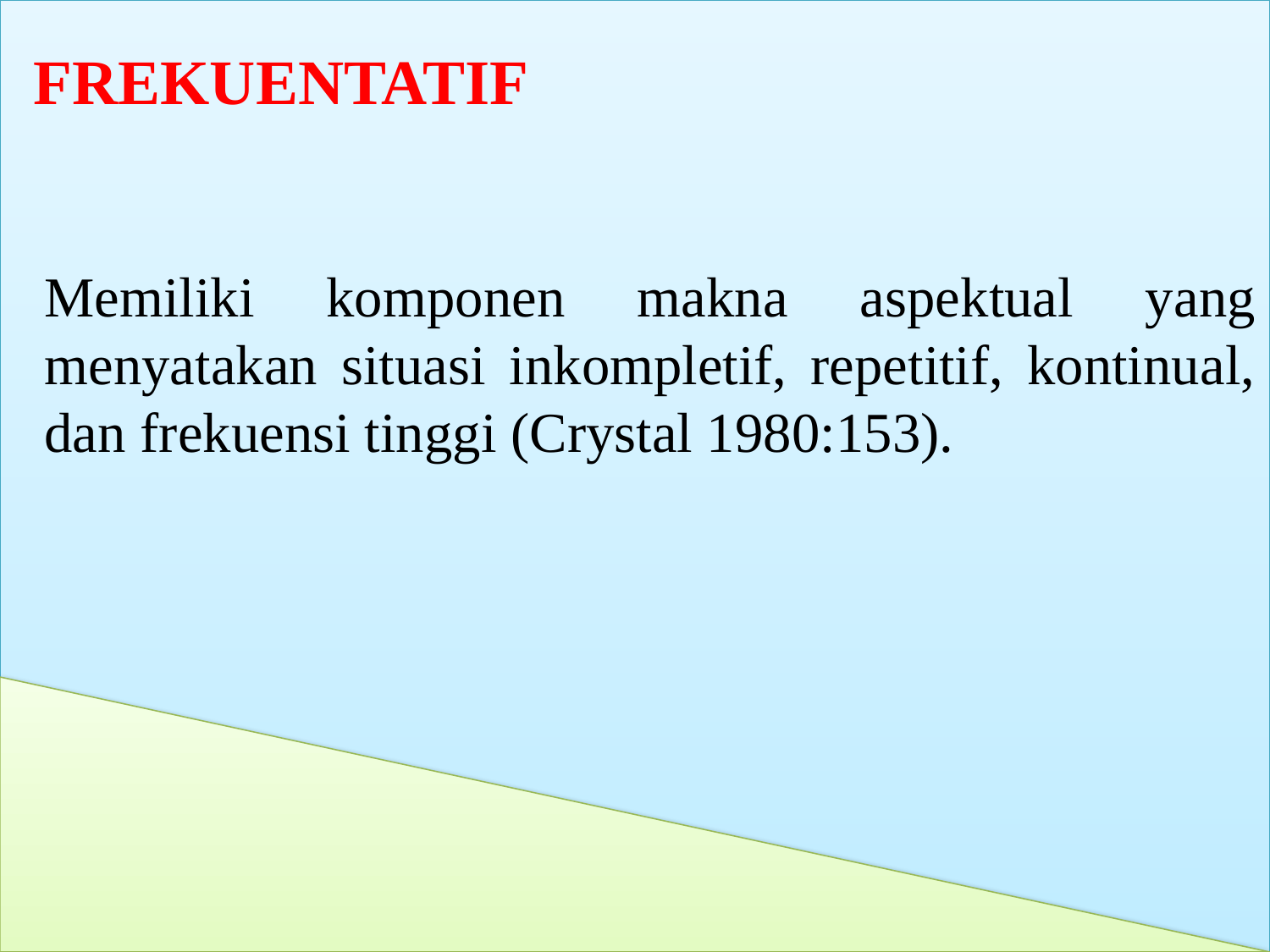

# FREKUENTATIF
Memiliki komponen makna aspektual yang menyatakan situasi inkompletif, repetitif, kontinual, dan frekuensi tinggi (Crystal 1980:153).